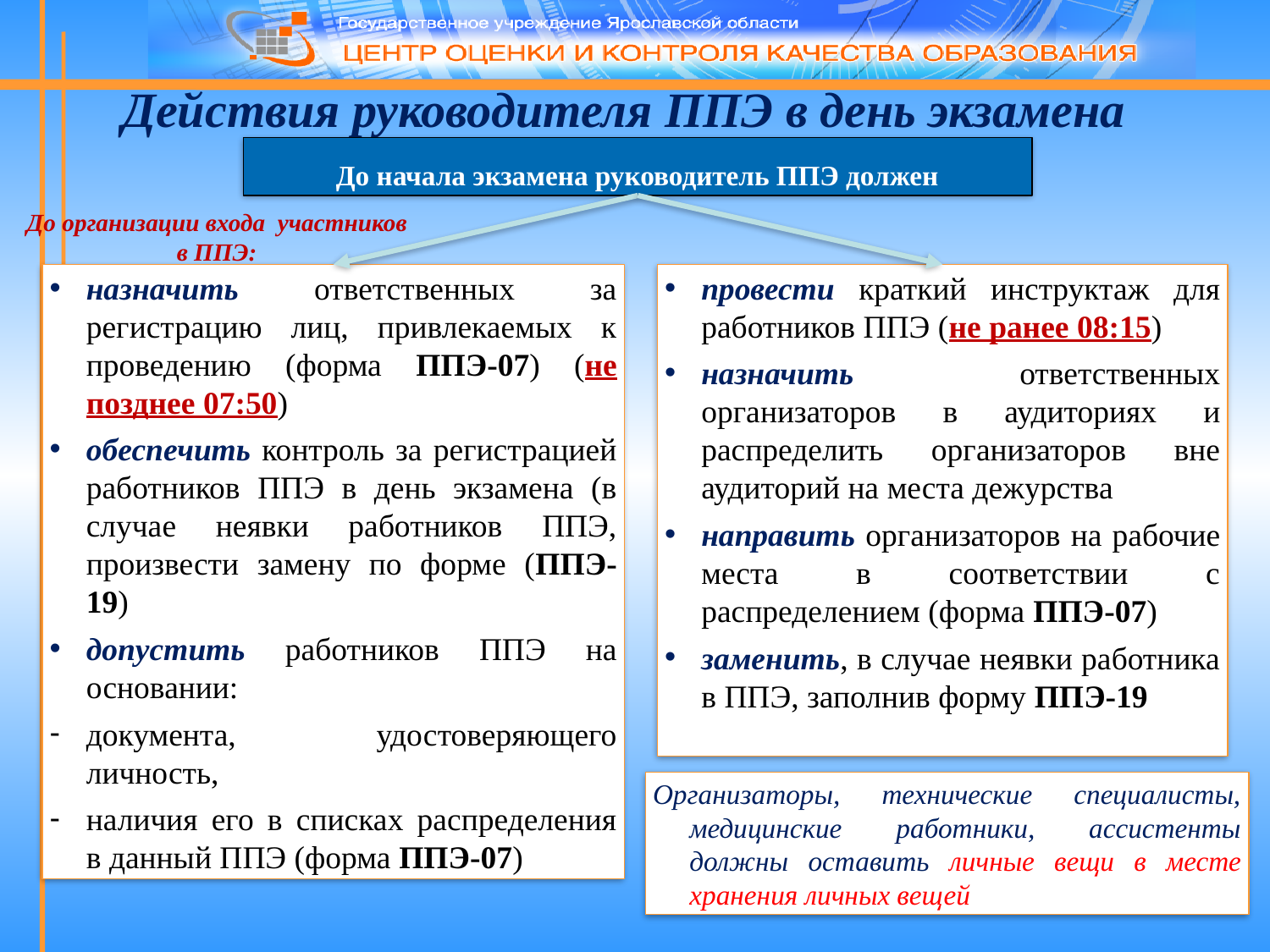

Действия руководителя ППЭ в день экзамена
До начала экзамена руководитель ППЭ должен
До организации входа  участников в ППЭ:
назначить ответственных за регистрацию лиц, привлекаемых к проведению (форма ППЭ-07) (не позднее 07:50)
обеспечить контроль за регистрацией работников ППЭ в день экзамена (в случае неявки работников ППЭ, произвести замену по форме (ППЭ-19)
допустить работников ППЭ на основании:
документа, удостоверяющего личность,
наличия его в списках распределения в данный ППЭ (форма ППЭ-07)
провести краткий инструктаж для работников ППЭ (не ранее 08:15)
назначить ответственных организаторов в аудиториях и распределить организаторов вне аудиторий на места дежурства
направить организаторов на рабочие места в соответствии с распределением (форма ППЭ-07)
заменить, в случае неявки работника в ППЭ, заполнив форму ППЭ-19

Организаторы, технические специалисты, медицинские работники, ассистенты должны оставить личные вещи в месте хранения личных вещей